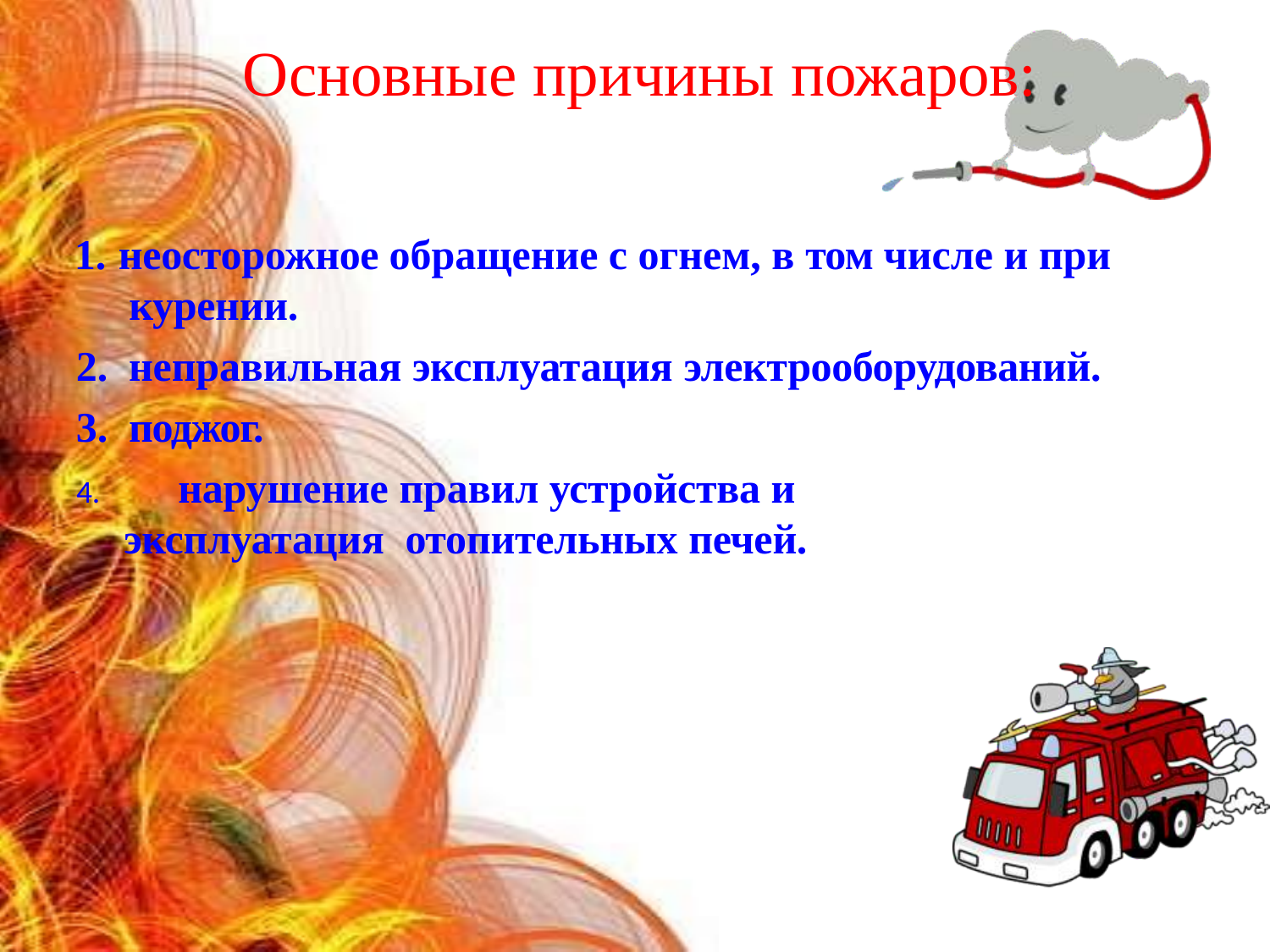

# Основные причины пожаров:
неосторожное обращение с огнем, в том числе и при  курении.
неправильная эксплуатация электрооборудований.
поджог.
	нарушение правил устройства и эксплуатация  отопительных печей.